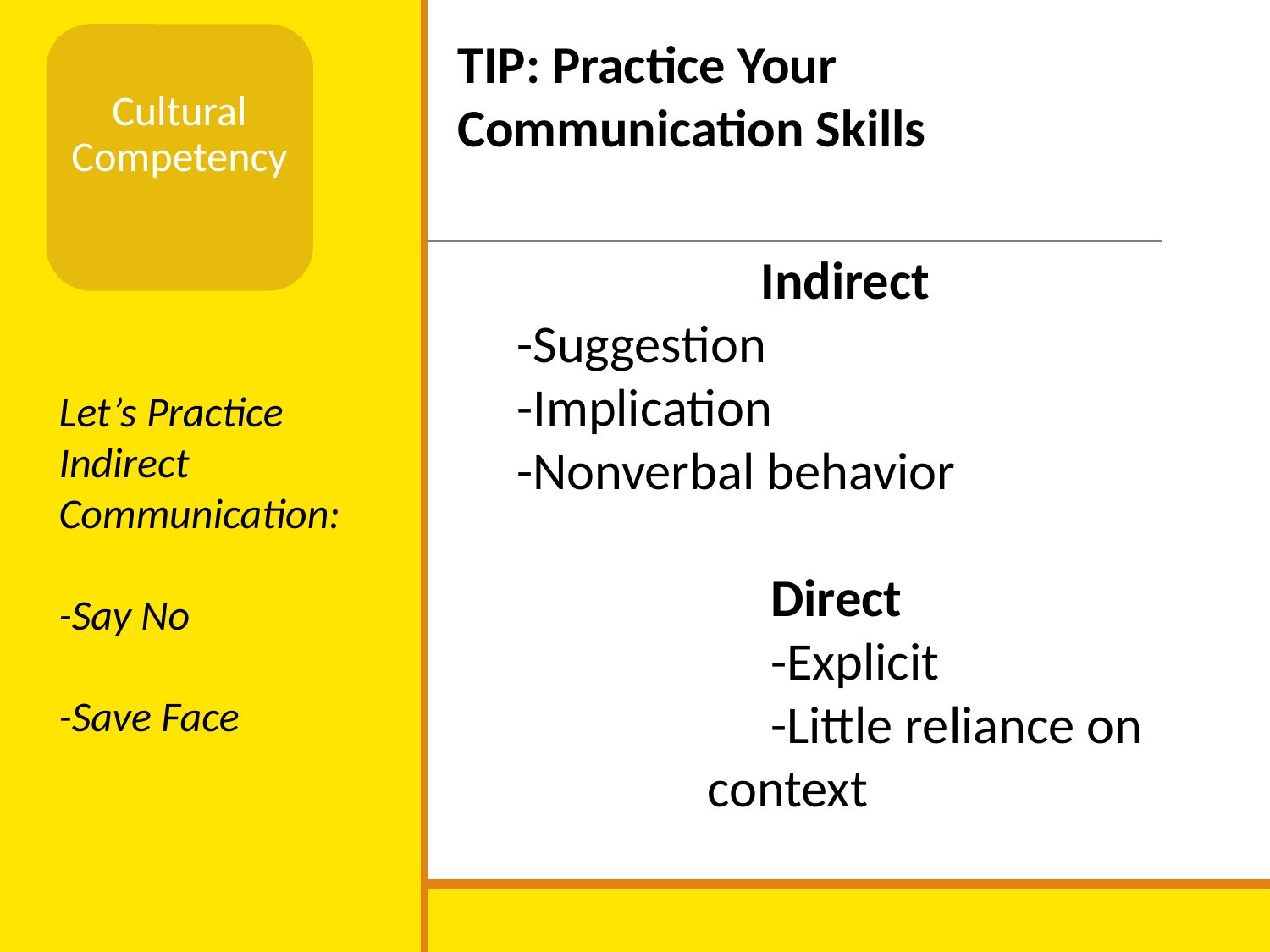

Cultural Competency
TIP: Practice Your Communication Skills
Language
Background
Indirect
-Suggestion
-Implication
-Nonverbal behavior

Direct
-Explicit
-Little reliance on context

Let’s Practice Indirect Communication:

-Say No

-Save Face